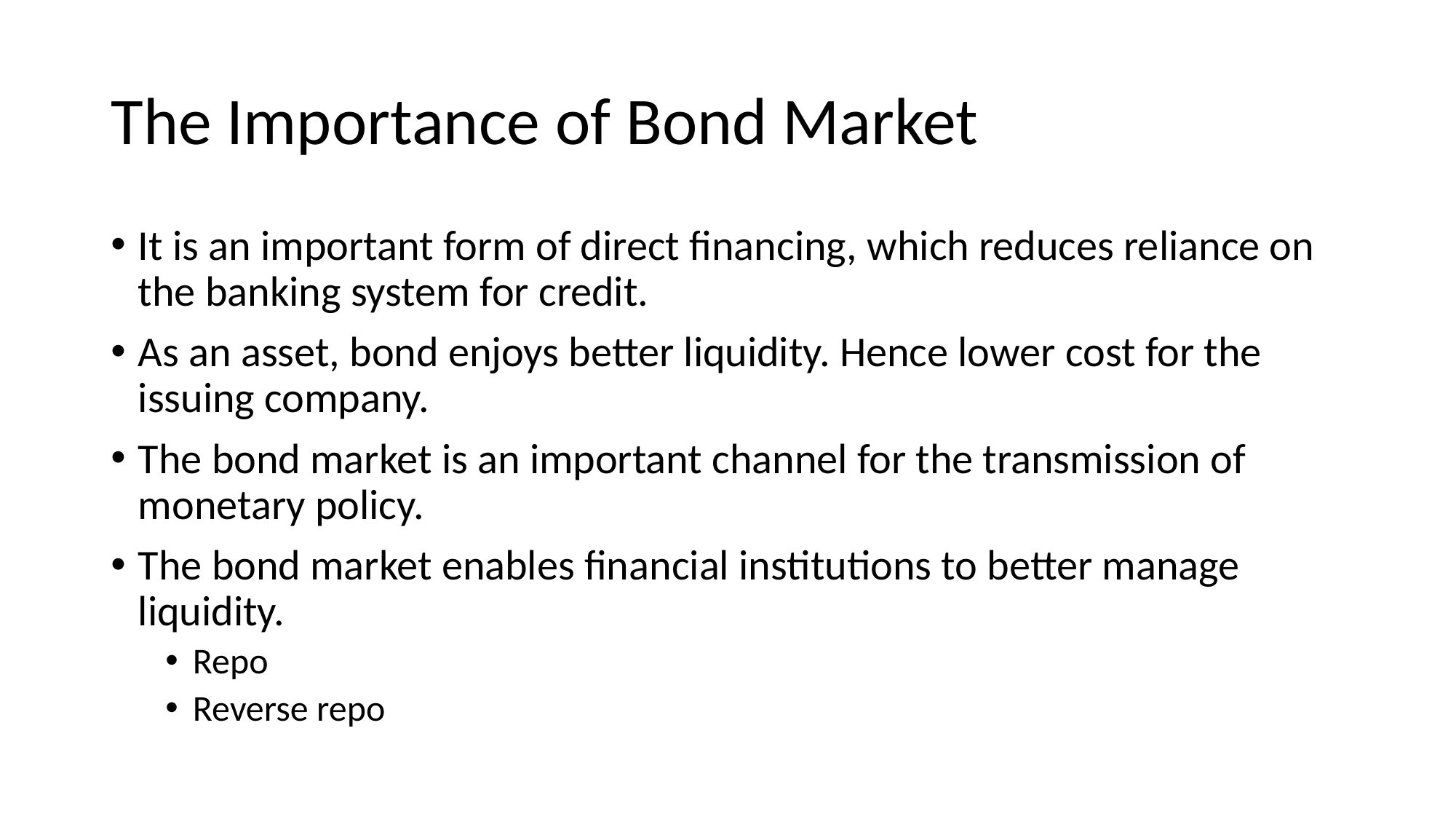

# The Importance of Bond Market
It is an important form of direct financing, which reduces reliance on the banking system for credit.
As an asset, bond enjoys better liquidity. Hence lower cost for the issuing company.
The bond market is an important channel for the transmission of monetary policy.
The bond market enables financial institutions to better manage liquidity.
Repo
Reverse repo